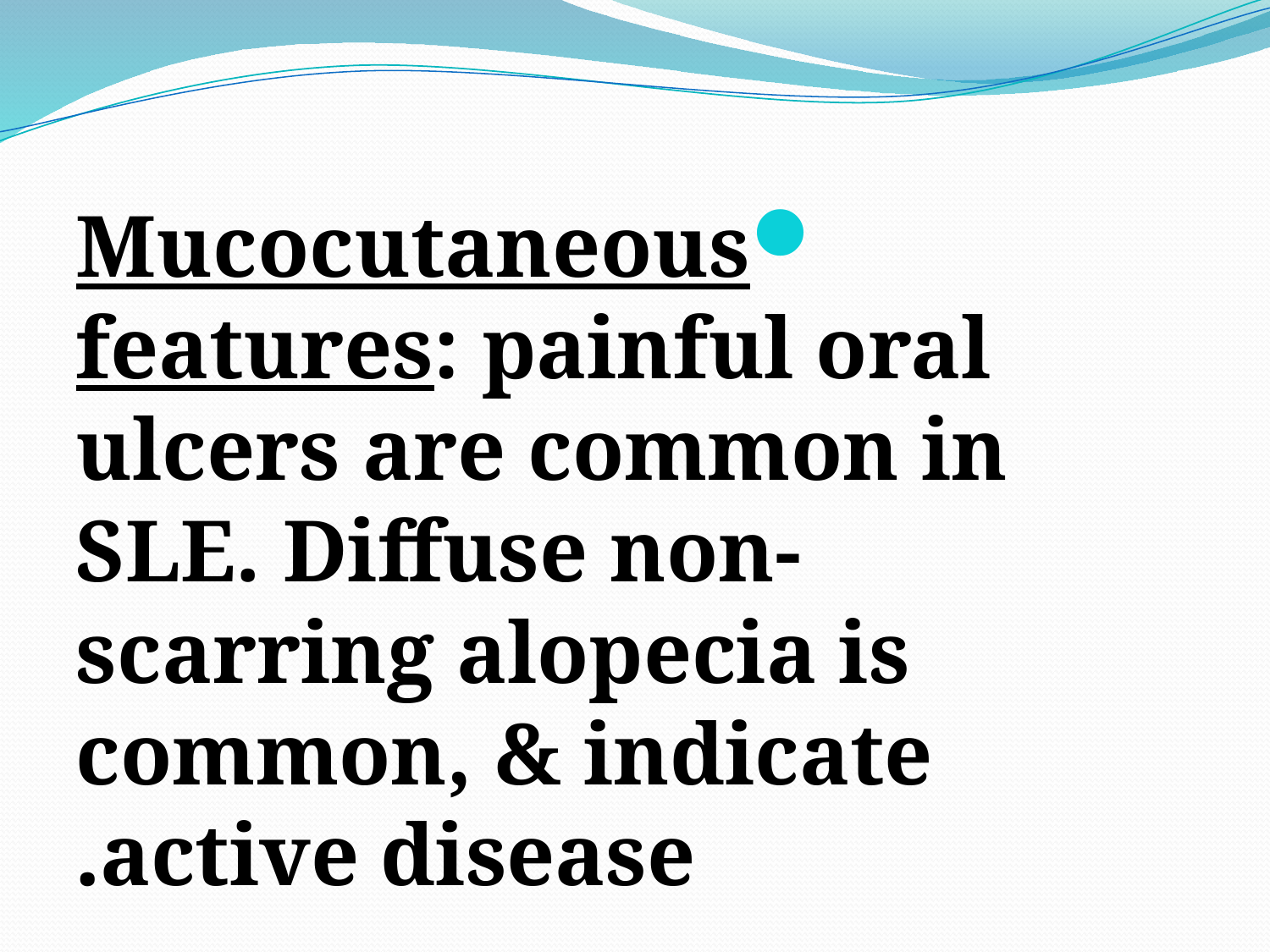

#
Mucocutaneous features: painful oral ulcers are common in SLE. Diffuse non-scarring alopecia is common, & indicate active disease.